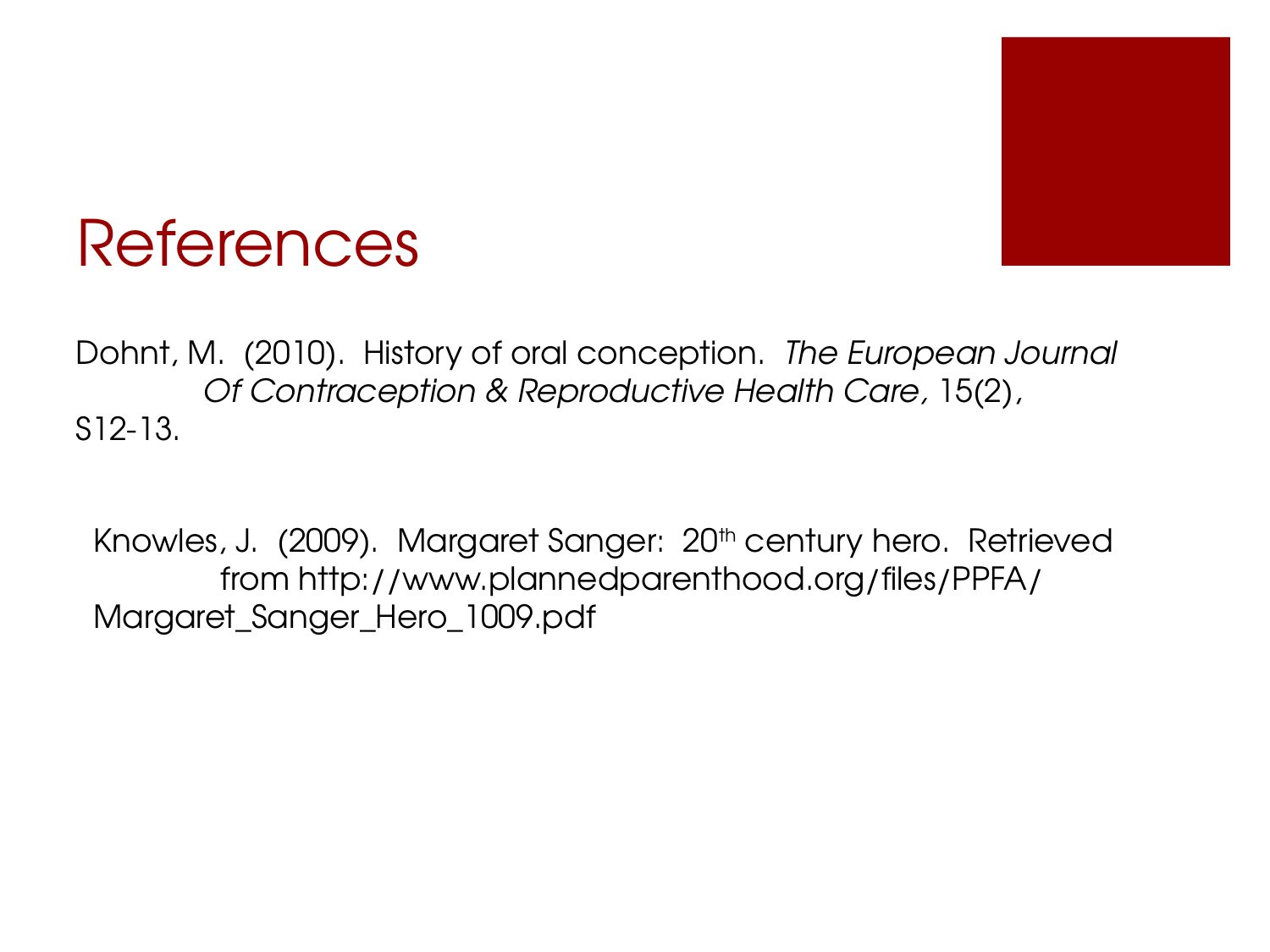

# References
Dohnt, M.  (2010).  History of oral conception.  The European Journal 	Of Contraception & Reproductive Health Care, 15(2), 	S12-13.
Knowles, J.  (2009).  Margaret Sanger:  20th century hero.  Retrieved 	from http://www.plannedparenthood.org/files/PPFA/	Margaret_Sanger_Hero_1009.pdf